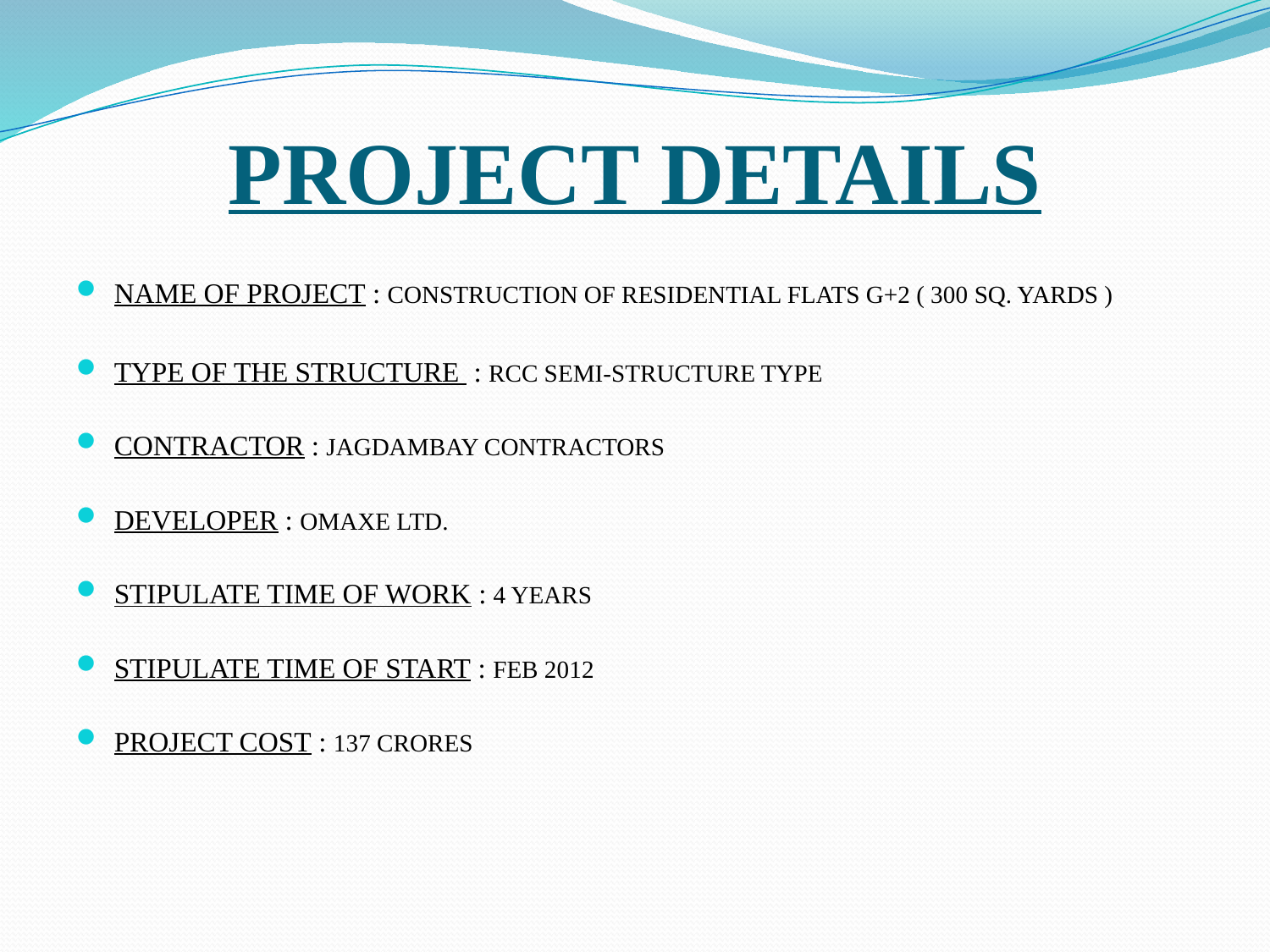

# PROJECT DETAILS
NAME OF PROJECT : CONSTRUCTION OF RESIDENTIAL FLATS G+2 ( 300 SQ. YARDS )

TYPE OF THE STRUCTURE  : RCC SEMI-STRUCTURE TYPE

CONTRACTOR : JAGDAMBAY CONTRACTORS

DEVELOPER : OMAXE LTD.

STIPULATE TIME OF WORK : 4 YEARS

STIPULATE TIME OF START : FEB 2012

PROJECT COST : 137 CRORES